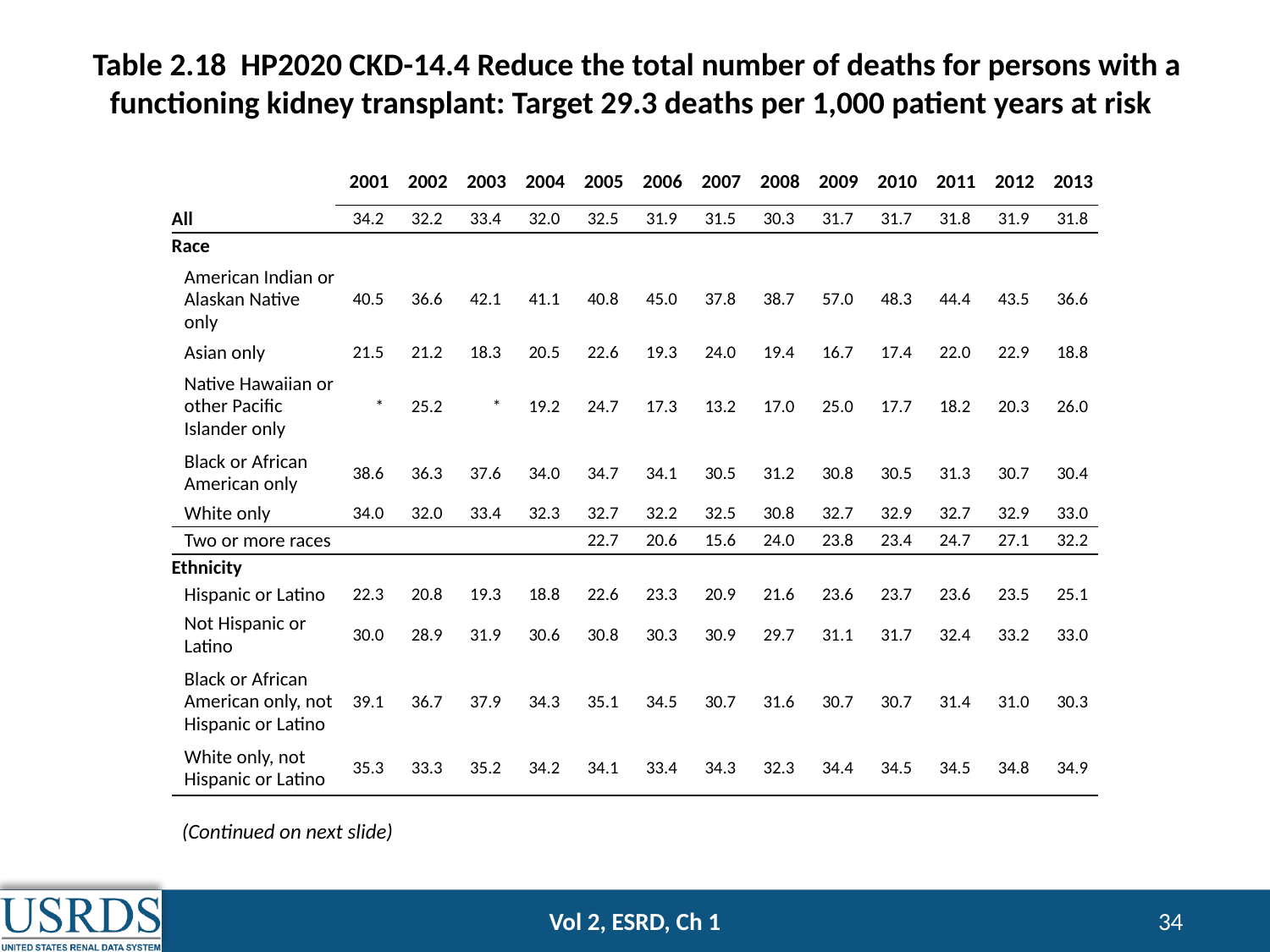

Table 2.18  HP2020 CKD-14.4 Reduce the total number of deaths for persons with a functioning kidney transplant: Target 29.3 deaths per 1,000 patient years at risk
|  | 2001 | 2002 | 2003 | 2004 | 2005 | 2006 | 2007 | 2008 | 2009 | 2010 | 2011 | 2012 | 2013 |
| --- | --- | --- | --- | --- | --- | --- | --- | --- | --- | --- | --- | --- | --- |
| All | 34.2 | 32.2 | 33.4 | 32.0 | 32.5 | 31.9 | 31.5 | 30.3 | 31.7 | 31.7 | 31.8 | 31.9 | 31.8 |
| Race |  |  |  |  |  |  |  |  |  |  |  |  |  |
| American Indian or Alaskan Native only | 40.5 | 36.6 | 42.1 | 41.1 | 40.8 | 45.0 | 37.8 | 38.7 | 57.0 | 48.3 | 44.4 | 43.5 | 36.6 |
| Asian only | 21.5 | 21.2 | 18.3 | 20.5 | 22.6 | 19.3 | 24.0 | 19.4 | 16.7 | 17.4 | 22.0 | 22.9 | 18.8 |
| Native Hawaiian or other Pacific Islander only | \* | 25.2 | \* | 19.2 | 24.7 | 17.3 | 13.2 | 17.0 | 25.0 | 17.7 | 18.2 | 20.3 | 26.0 |
| Black or African American only | 38.6 | 36.3 | 37.6 | 34.0 | 34.7 | 34.1 | 30.5 | 31.2 | 30.8 | 30.5 | 31.3 | 30.7 | 30.4 |
| White only | 34.0 | 32.0 | 33.4 | 32.3 | 32.7 | 32.2 | 32.5 | 30.8 | 32.7 | 32.9 | 32.7 | 32.9 | 33.0 |
| Two or more races |  |  |  |  | 22.7 | 20.6 | 15.6 | 24.0 | 23.8 | 23.4 | 24.7 | 27.1 | 32.2 |
| Ethnicity |  |  |  |  |  |  |  |  |  |  |  |  |  |
| Hispanic or Latino | 22.3 | 20.8 | 19.3 | 18.8 | 22.6 | 23.3 | 20.9 | 21.6 | 23.6 | 23.7 | 23.6 | 23.5 | 25.1 |
| Not Hispanic or Latino | 30.0 | 28.9 | 31.9 | 30.6 | 30.8 | 30.3 | 30.9 | 29.7 | 31.1 | 31.7 | 32.4 | 33.2 | 33.0 |
| Black or African American only, not Hispanic or Latino | 39.1 | 36.7 | 37.9 | 34.3 | 35.1 | 34.5 | 30.7 | 31.6 | 30.7 | 30.7 | 31.4 | 31.0 | 30.3 |
| White only, not Hispanic or Latino | 35.3 | 33.3 | 35.2 | 34.2 | 34.1 | 33.4 | 34.3 | 32.3 | 34.4 | 34.5 | 34.5 | 34.8 | 34.9 |
(Continued on next slide)
Vol 2, ESRD, Ch 1
34